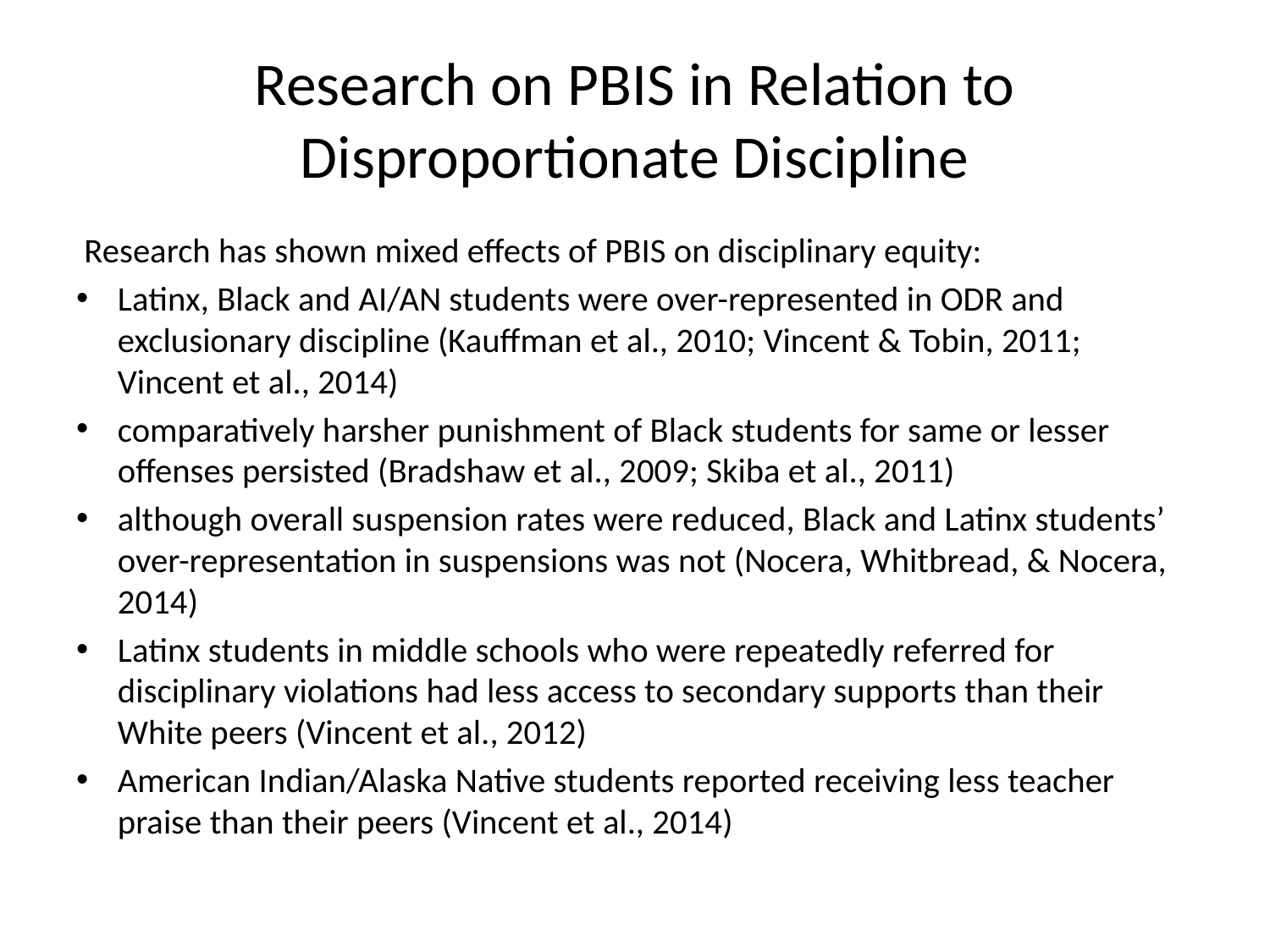

# Research on PBIS in Relation to Disproportionate Discipline
 Research has shown mixed effects of PBIS on disciplinary equity:
Latinx, Black and AI/AN students were over-represented in ODR and exclusionary discipline (Kauffman et al., 2010; Vincent & Tobin, 2011; Vincent et al., 2014)
comparatively harsher punishment of Black students for same or lesser offenses persisted (Bradshaw et al., 2009; Skiba et al., 2011)
although overall suspension rates were reduced, Black and Latinx students’ over-representation in suspensions was not (Nocera, Whitbread, & Nocera, 2014)
Latinx students in middle schools who were repeatedly referred for disciplinary violations had less access to secondary supports than their White peers (Vincent et al., 2012)
American Indian/Alaska Native students reported receiving less teacher praise than their peers (Vincent et al., 2014)